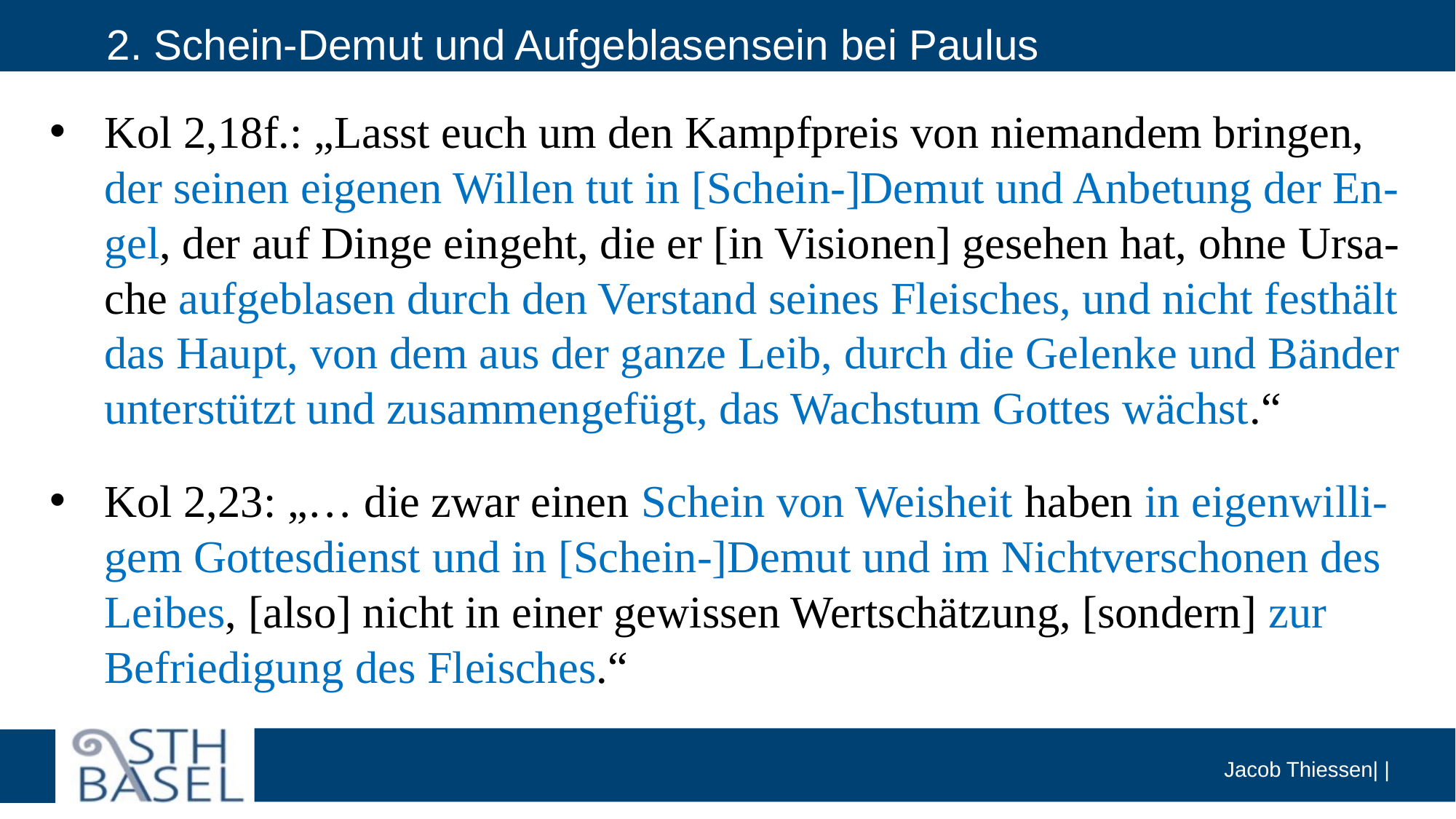

# 2. Schein-Demut und Aufgeblasensein bei Paulus
Kol 2,18f.: „Lasst euch um den Kampfpreis von niemandem bringen, der seinen eigenen Willen tut in [Schein-]Demut und Anbetung der En-gel, der auf Dinge eingeht, die er [in Visionen] gesehen hat, ohne Ursa-che aufgeblasen durch den Verstand seines Fleisches, und nicht festhält das Haupt, von dem aus der ganze Leib, durch die Gelenke und Bänder unterstützt und zusammengefügt, das Wachstum Gottes wächst.“
Kol 2,23: „… die zwar einen Schein von Weisheit haben in eigenwilli-gem Gottesdienst und in [Schein-]Demut und im Nichtverschonen des Leibes, [also] nicht in einer gewissen Wertschätzung, [sondern] zur Befriedigung des Fleisches.“